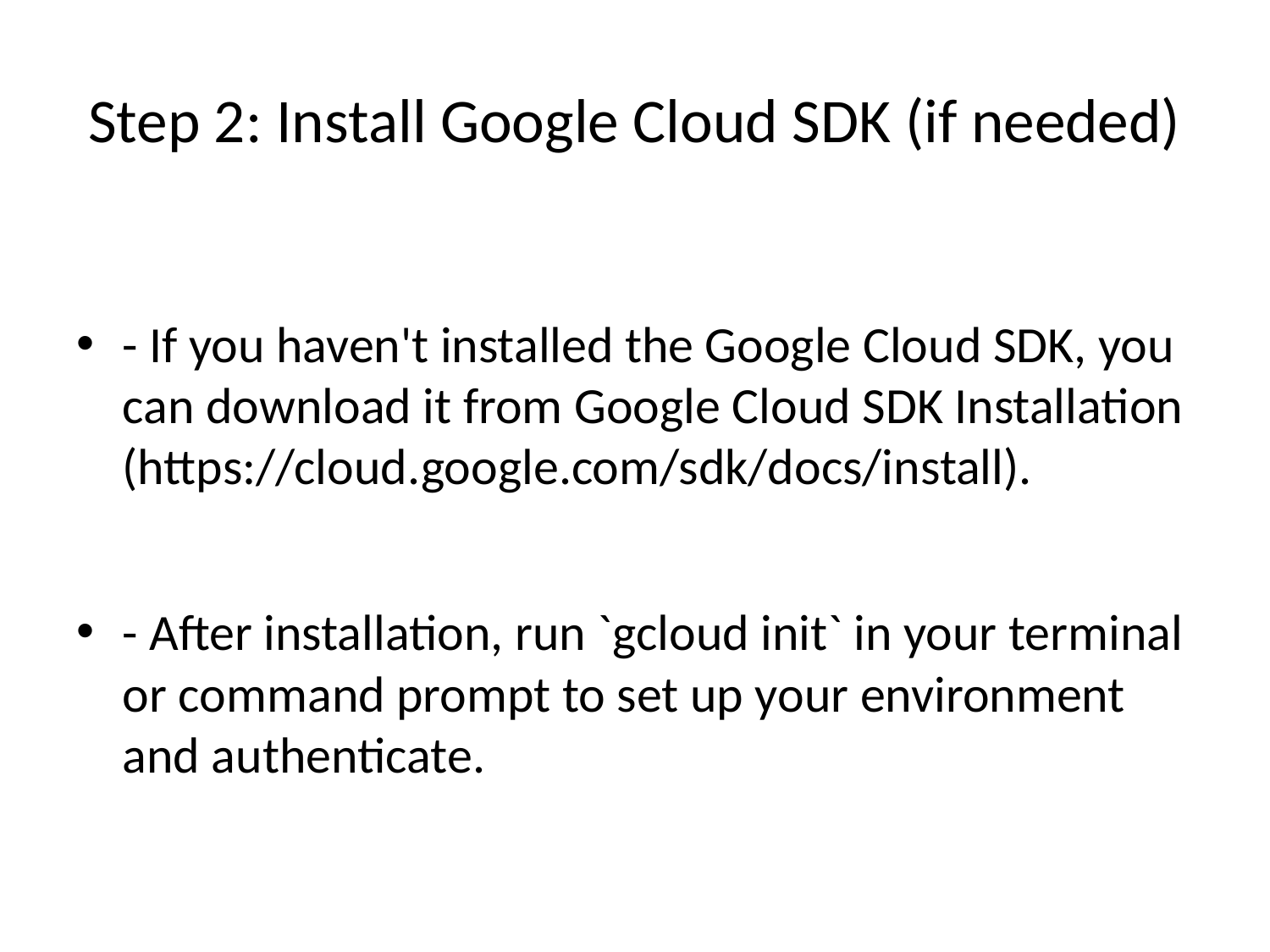

# Step 2: Install Google Cloud SDK (if needed)

- If you haven't installed the Google Cloud SDK, you can download it from Google Cloud SDK Installation (https://cloud.google.com/sdk/docs/install).
- After installation, run `gcloud init` in your terminal or command prompt to set up your environment and authenticate.